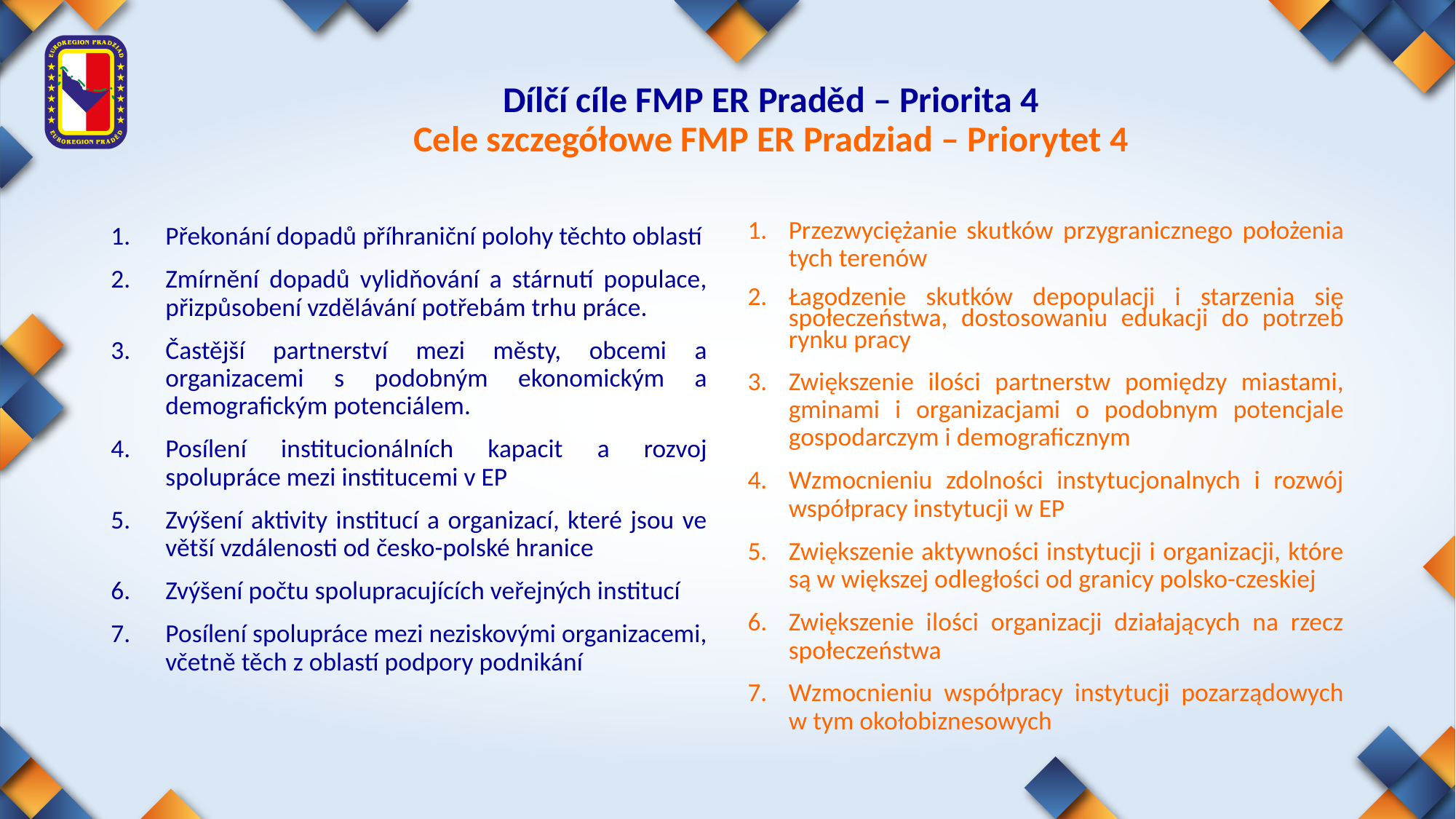

# Dílčí cíle FMP ER Praděd – Priorita 4 Cele szczegółowe FMP ER Pradziad – Priorytet 4
Przezwyciężanie skutków przygranicznego położenia tych terenów
Łagodzenie skutków depopulacji i starzenia się społeczeństwa, dostosowaniu edukacji do potrzeb rynku pracy
Zwiększenie ilości partnerstw pomiędzy miastami, gminami i organizacjami o podobnym potencjale gospodarczym i demograficznym
Wzmocnieniu zdolności instytucjonalnych i rozwój współpracy instytucji w EP
Zwiększenie aktywności instytucji i organizacji, które są w większej odległości od granicy polsko-czeskiej
Zwiększenie ilości organizacji działających na rzecz społeczeństwa
Wzmocnieniu współpracy instytucji pozarządowych w tym okołobiznesowych

Překonání dopadů příhraniční polohy těchto oblastí
Zmírnění dopadů vylidňování a stárnutí populace, přizpůsobení vzdělávání potřebám trhu práce.
Častější partnerství mezi městy, obcemi a organizacemi s podobným ekonomickým a demografickým potenciálem.
Posílení institucionálních kapacit a rozvoj spolupráce mezi institucemi v EP
Zvýšení aktivity institucí a organizací, které jsou ve větší vzdálenosti od česko-polské hranice
Zvýšení počtu spolupracujících veřejných institucí
Posílení spolupráce mezi neziskovými organizacemi, včetně těch z oblastí podpory podnikání